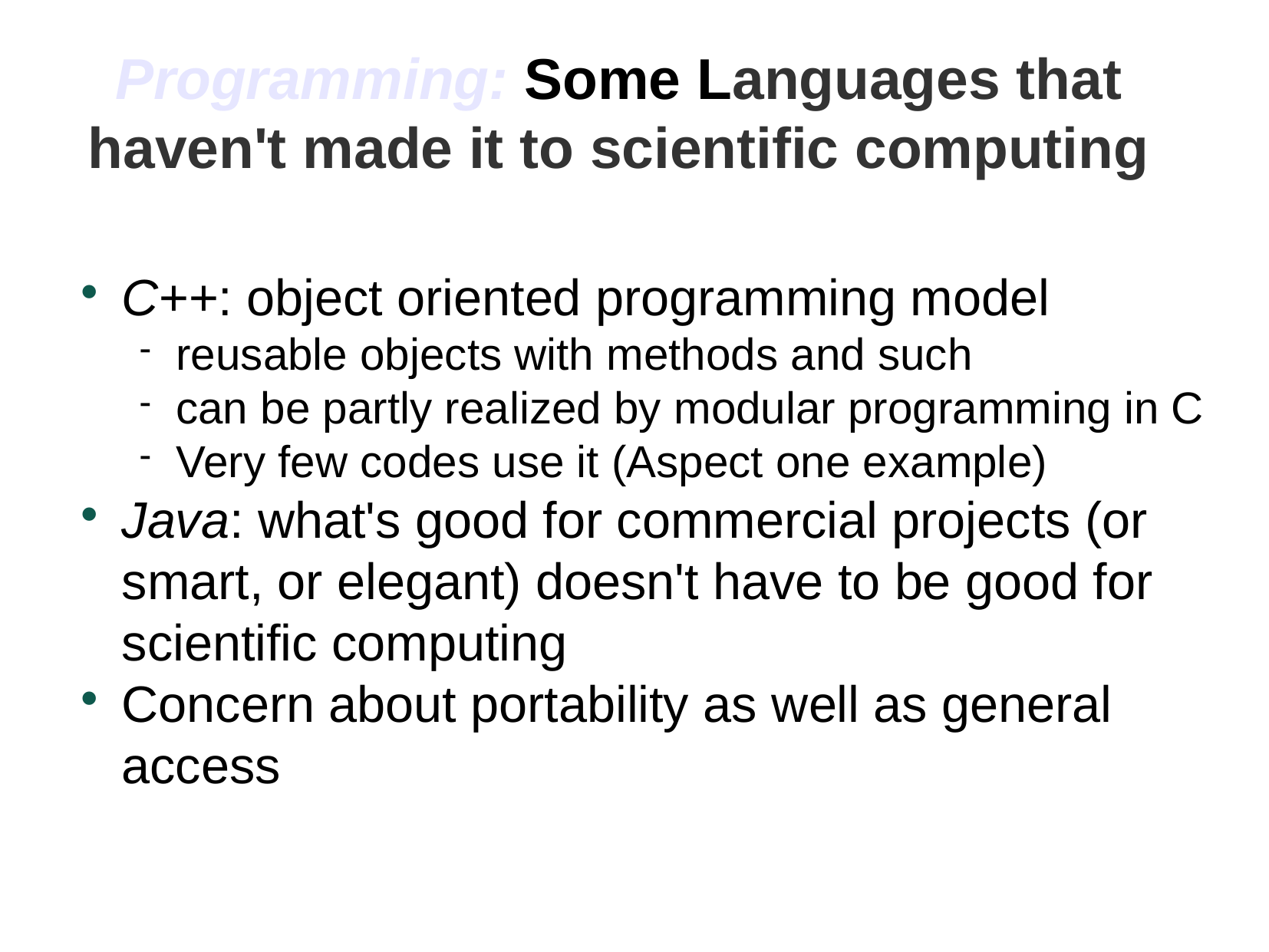

Programming: Some Languages that haven't made it to scientific computing
C++: object oriented programming model
reusable objects with methods and such
can be partly realized by modular programming in C
Very few codes use it (Aspect one example)
Java: what's good for commercial projects (or smart, or elegant) doesn't have to be good for scientific computing
Concern about portability as well as general access